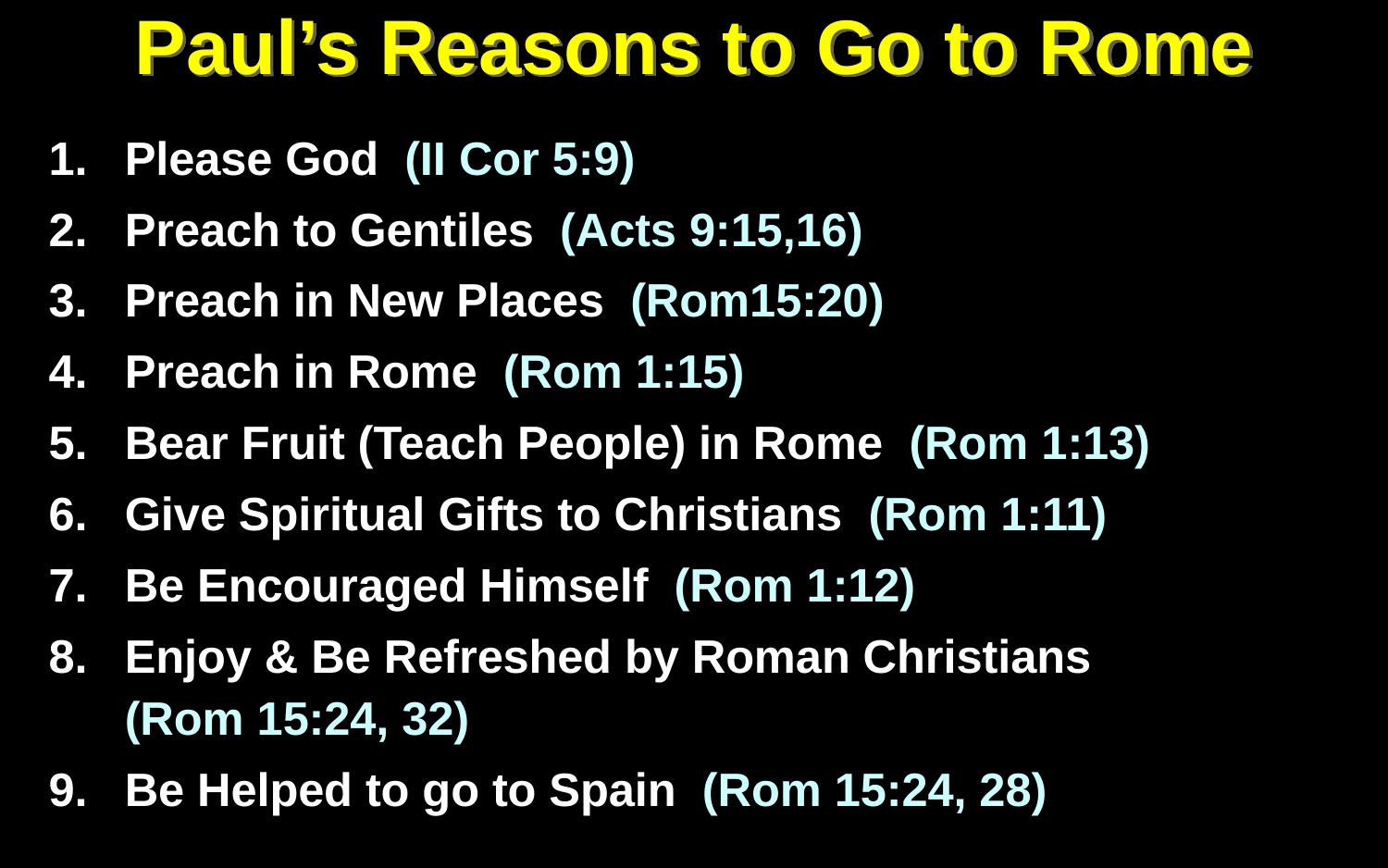

# Paul’s Reasons to Go to Rome
Please God  (II Cor 5:9)
Preach to Gentiles  (Acts 9:15,16)
Preach in New Places  (Rom15:20)
Preach in Rome  (Rom 1:15)
Bear Fruit (Teach People) in Rome  (Rom 1:13)
Give Spiritual Gifts to Christians  (Rom 1:11)
Be Encouraged Himself  (Rom 1:12)
Enjoy & Be Refreshed by Roman Christians
(Rom 15:24, 32)
Be Helped to go to Spain  (Rom 15:24, 28)